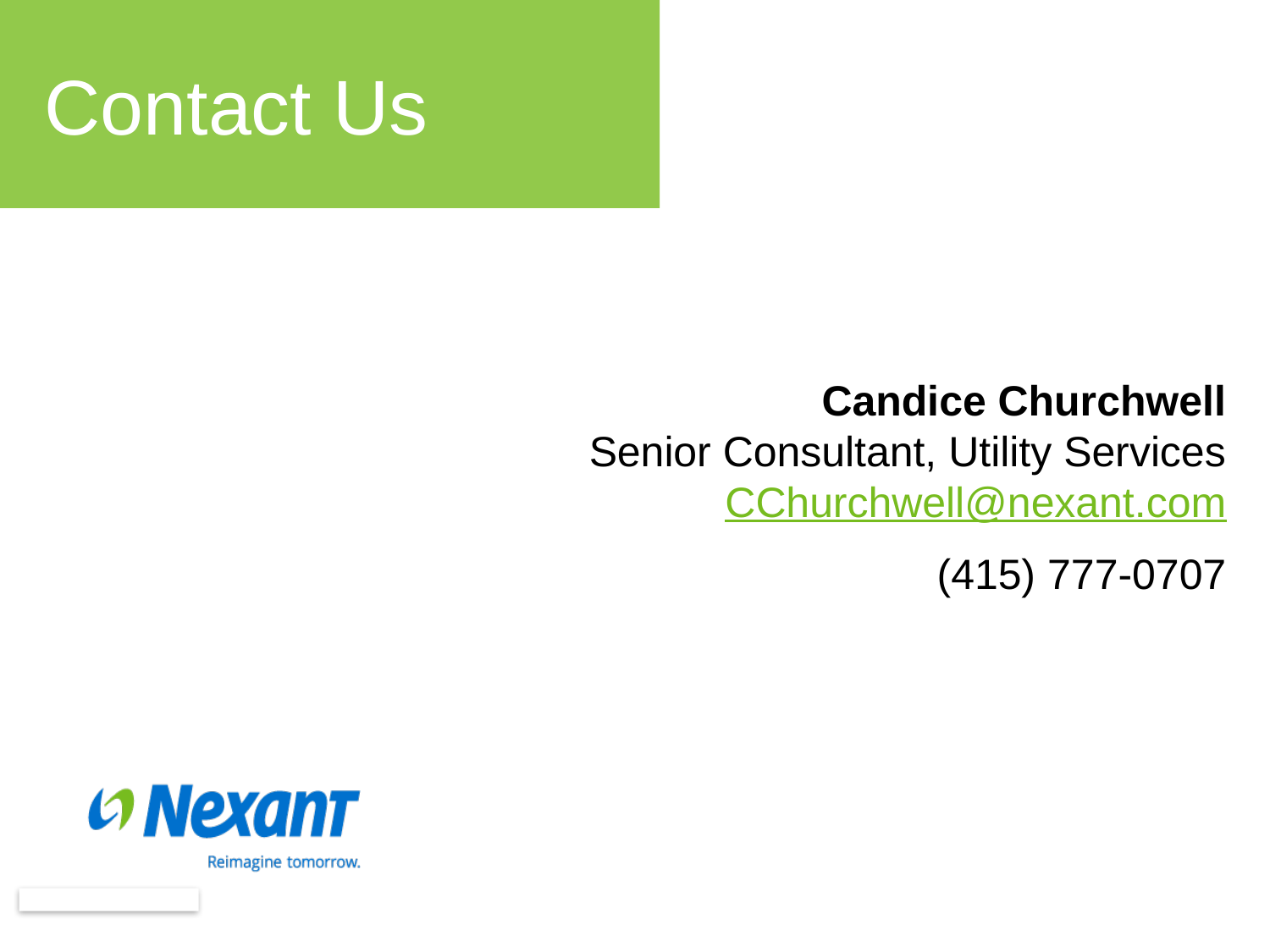

# Contact Us

Candice Churchwell
Senior Consultant, Utility Services
CChurchwell@nexant.com
(415) 777-0707